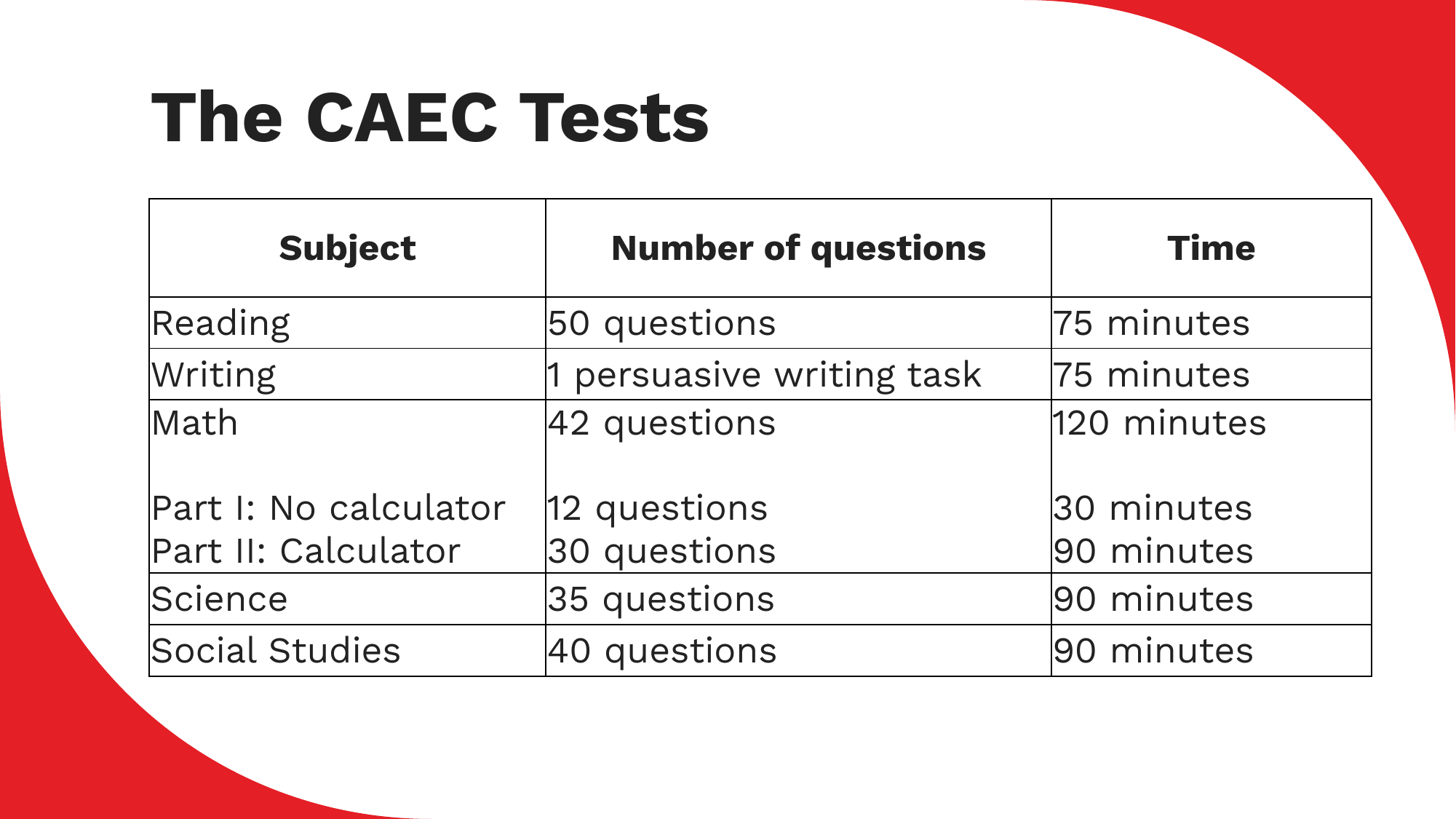

# The CAEC Tests
| Subject | Number of questions | Time |
| --- | --- | --- |
| Reading | 50 questions | 75 minutes |
| Writing | 1 persuasive writing task | 75 minutes |
| Math Part I: No calculator Part II: Calculator | 42 questions 12 questions 30 questions | 120 minutes 30 minutes 90 minutes |
| Science | 35 questions | 90 minutes |
| Social Studies | 40 questions | 90 minutes |